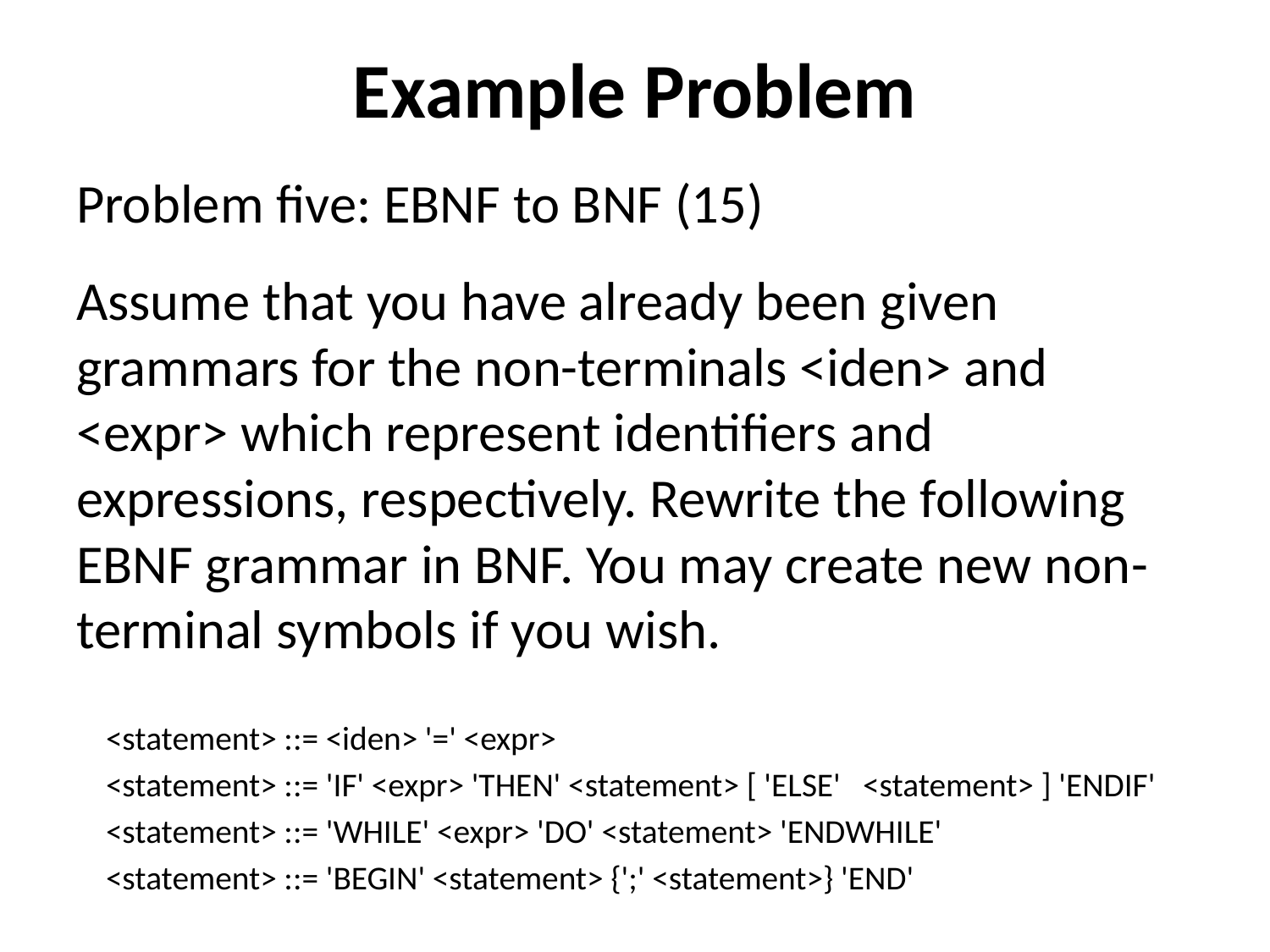

# Example Problem
Problem five: EBNF to BNF (15)

Assume that you have already been given grammars for the non-terminals <iden> and <expr> which represent identifiers and expressions, respectively. Rewrite the following EBNF grammar in BNF. You may create new non-terminal symbols if you wish.

    <statement> ::= <iden> '=' <expr>
    <statement> ::= 'IF' <expr> 'THEN' <statement> [ 'ELSE'   <statement> ] 'ENDIF'
    <statement> ::= 'WHILE' <expr> 'DO' <statement> 'ENDWHILE'
    <statement> ::= 'BEGIN' <statement> {';' <statement>} 'END'